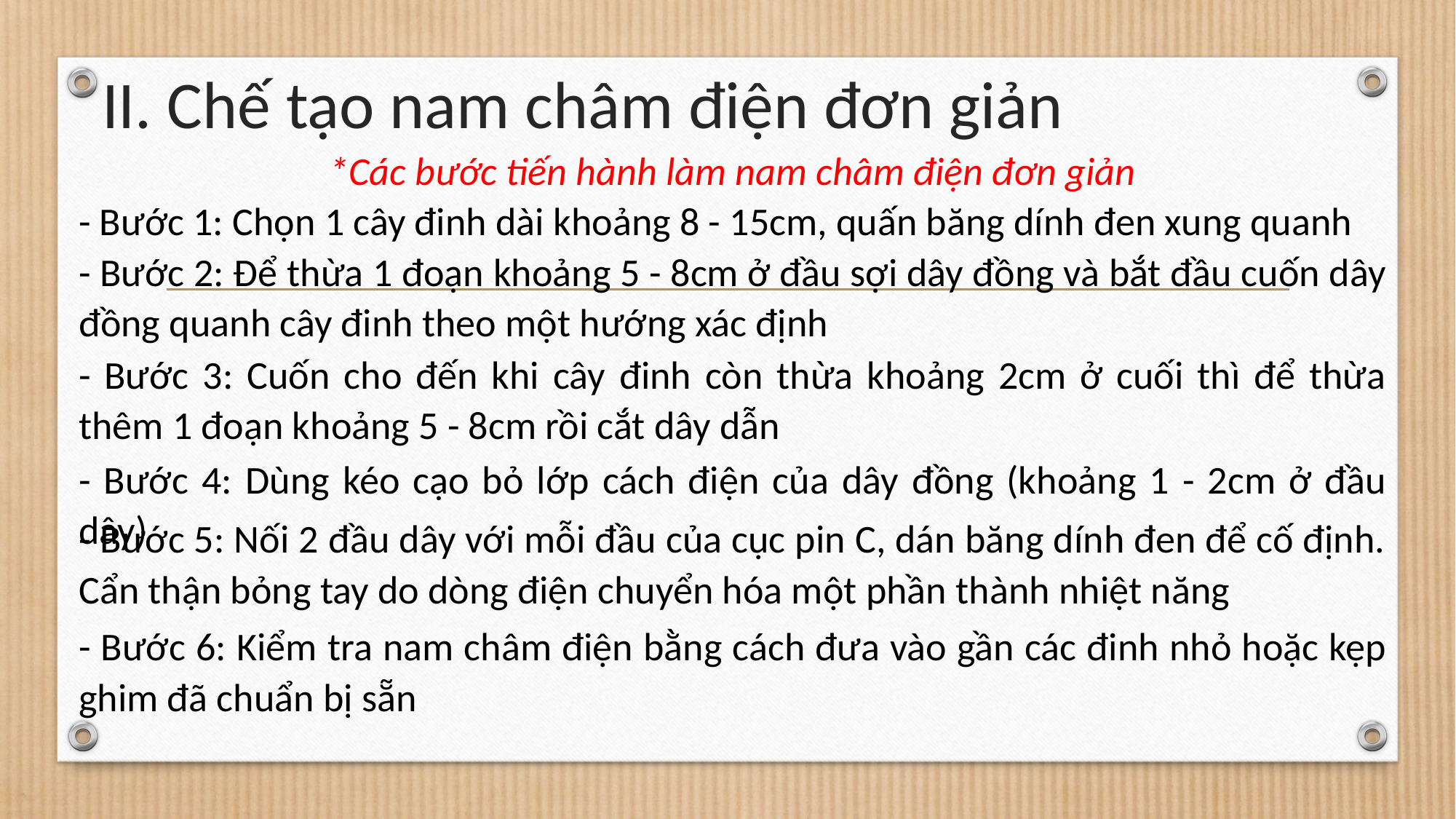

# II. Chế tạo nam châm điện đơn giản
*Các bước tiến hành làm nam châm điện đơn giản
- Bước 1: Chọn 1 cây đinh dài khoảng 8 - 15cm, quấn băng dính đen xung quanh
- Bước 2: Để thừa 1 đoạn khoảng 5 - 8cm ở đầu sợi dây đồng và bắt đầu cuốn dây đồng quanh cây đinh theo một hướng xác định
- Bước 3: Cuốn cho đến khi cây đinh còn thừa khoảng 2cm ở cuối thì để thừa thêm 1 đoạn khoảng 5 - 8cm rồi cắt dây dẫn
- Bước 4: Dùng kéo cạo bỏ lớp cách điện của dây đồng (khoảng 1 - 2cm ở đầu dây)
- Bước 5: Nối 2 đầu dây với mỗi đầu của cục pin C, dán băng dính đen để cố định. Cẩn thận bỏng tay do dòng điện chuyển hóa một phần thành nhiệt năng
- Bước 6: Kiểm tra nam châm điện bằng cách đưa vào gần các đinh nhỏ hoặc kẹp ghim đã chuẩn bị sẵn